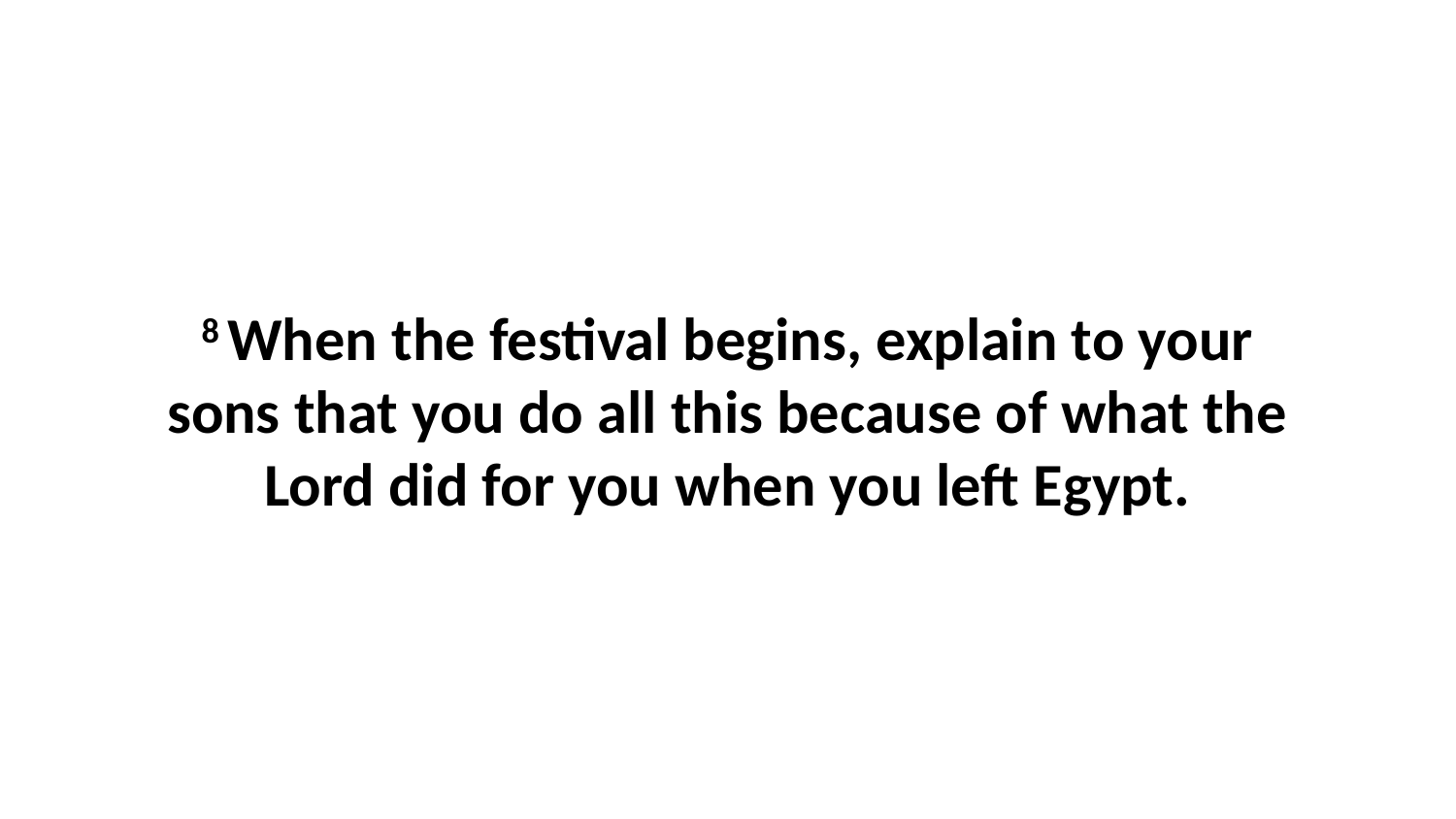

8 When the festival begins, explain to your sons that you do all this because of what the Lord did for you when you left Egypt.